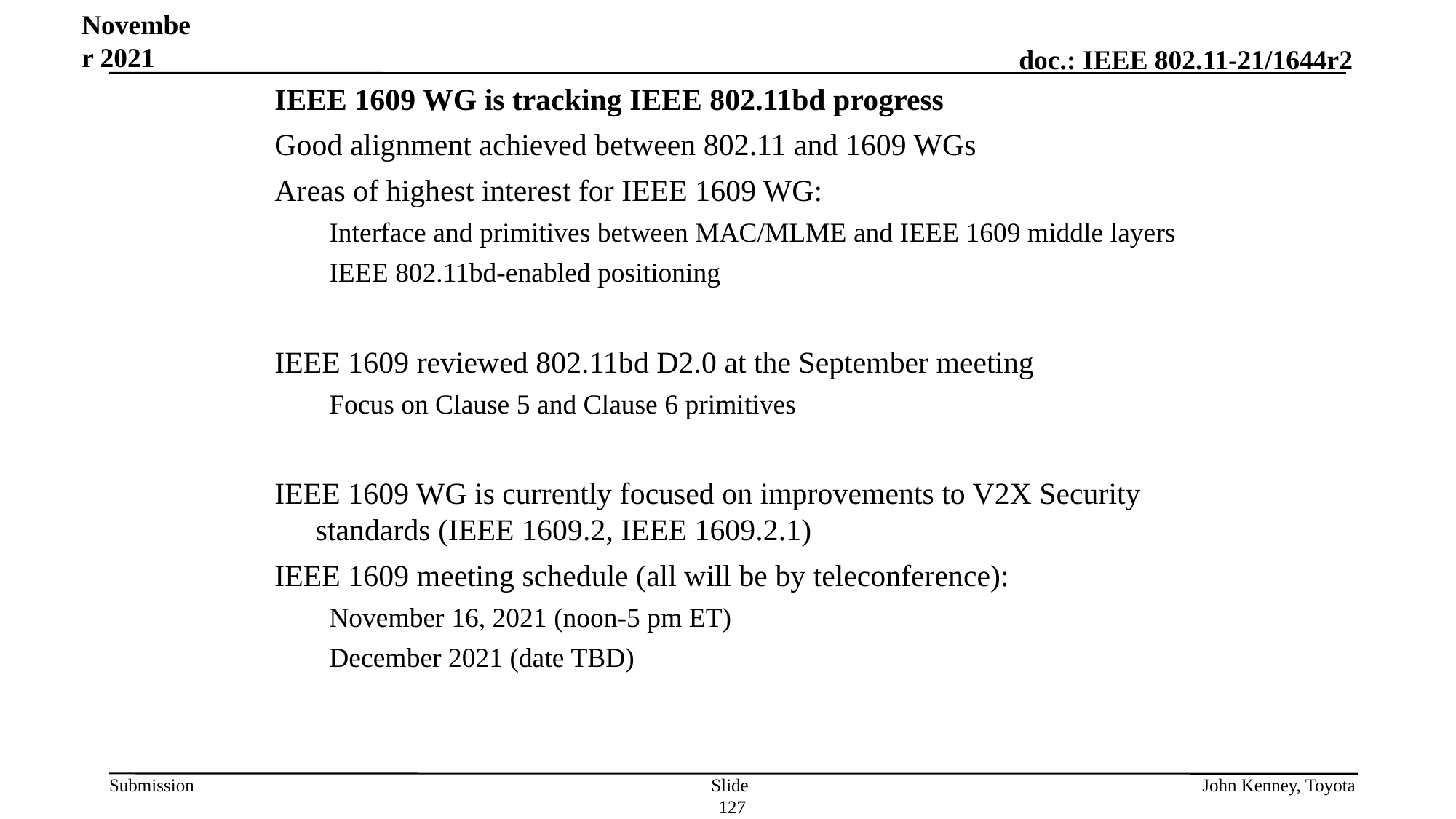

November 2021
IEEE 1609 WG is tracking IEEE 802.11bd progress
Good alignment achieved between 802.11 and 1609 WGs
Areas of highest interest for IEEE 1609 WG:
Interface and primitives between MAC/MLME and IEEE 1609 middle layers
IEEE 802.11bd-enabled positioning

IEEE 1609 reviewed 802.11bd D2.0 at the September meeting
Focus on Clause 5 and Clause 6 primitives

IEEE 1609 WG is currently focused on improvements to V2X Security standards (IEEE 1609.2, IEEE 1609.2.1)
IEEE 1609 meeting schedule (all will be by teleconference):
November 16, 2021 (noon-5 pm ET)
December 2021 (date TBD)

Slide 127
John Kenney, Toyota